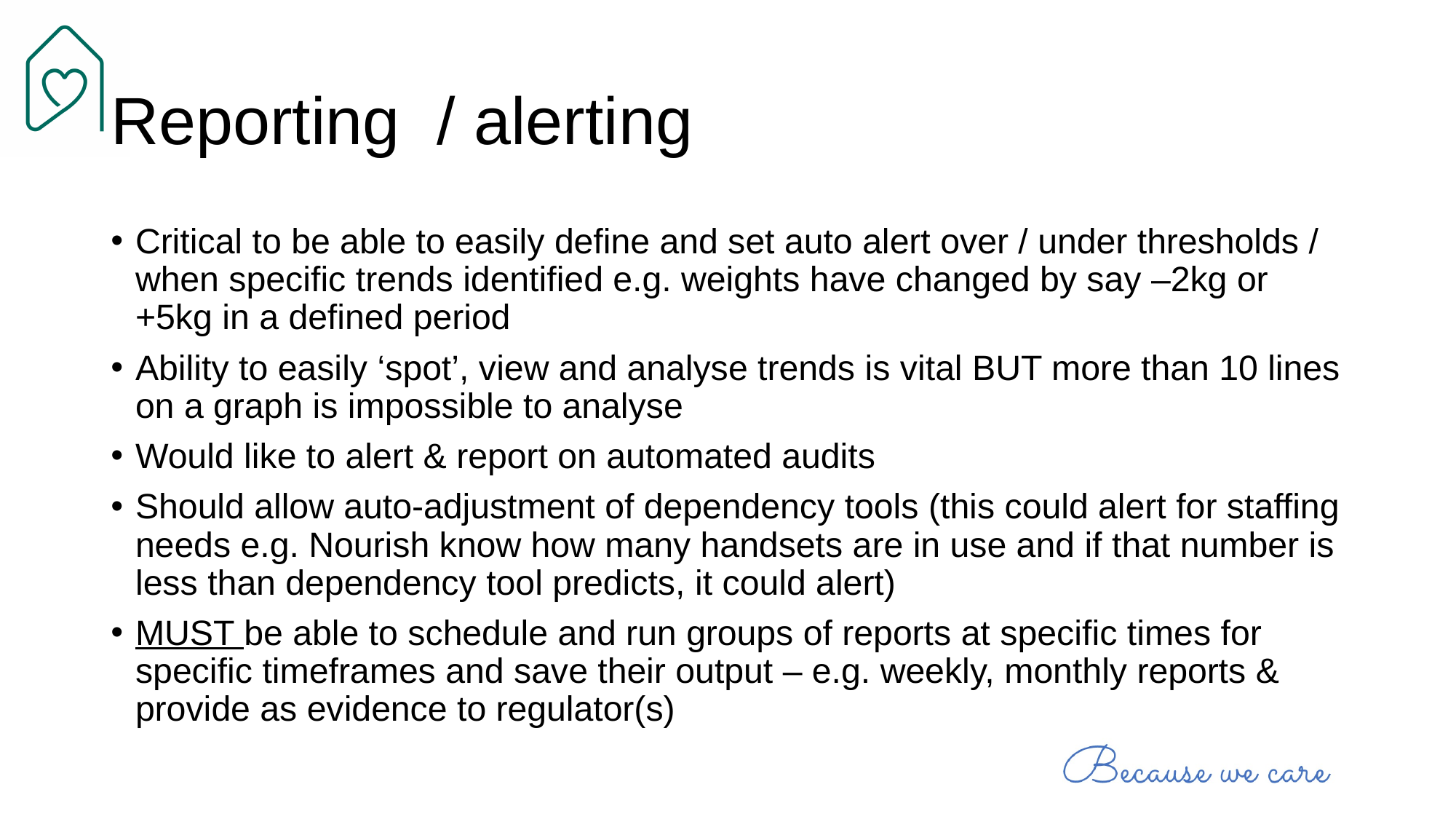

# Reporting  / alerting
Critical to be able to easily define and set auto alert over / under thresholds / when specific trends identified e.g. weights have changed by say –2kg or +5kg in a defined period
Ability to easily ‘spot’, view and analyse trends is vital BUT more than 10 lines on a graph is impossible to analyse
Would like to alert & report on automated audits
Should allow auto-adjustment of dependency tools (this could alert for staffing needs e.g. Nourish know how many handsets are in use and if that number is less than dependency tool predicts, it could alert)
MUST be able to schedule and run groups of reports at specific times for specific timeframes and save their output – e.g. weekly, monthly reports & provide as evidence to regulator(s)